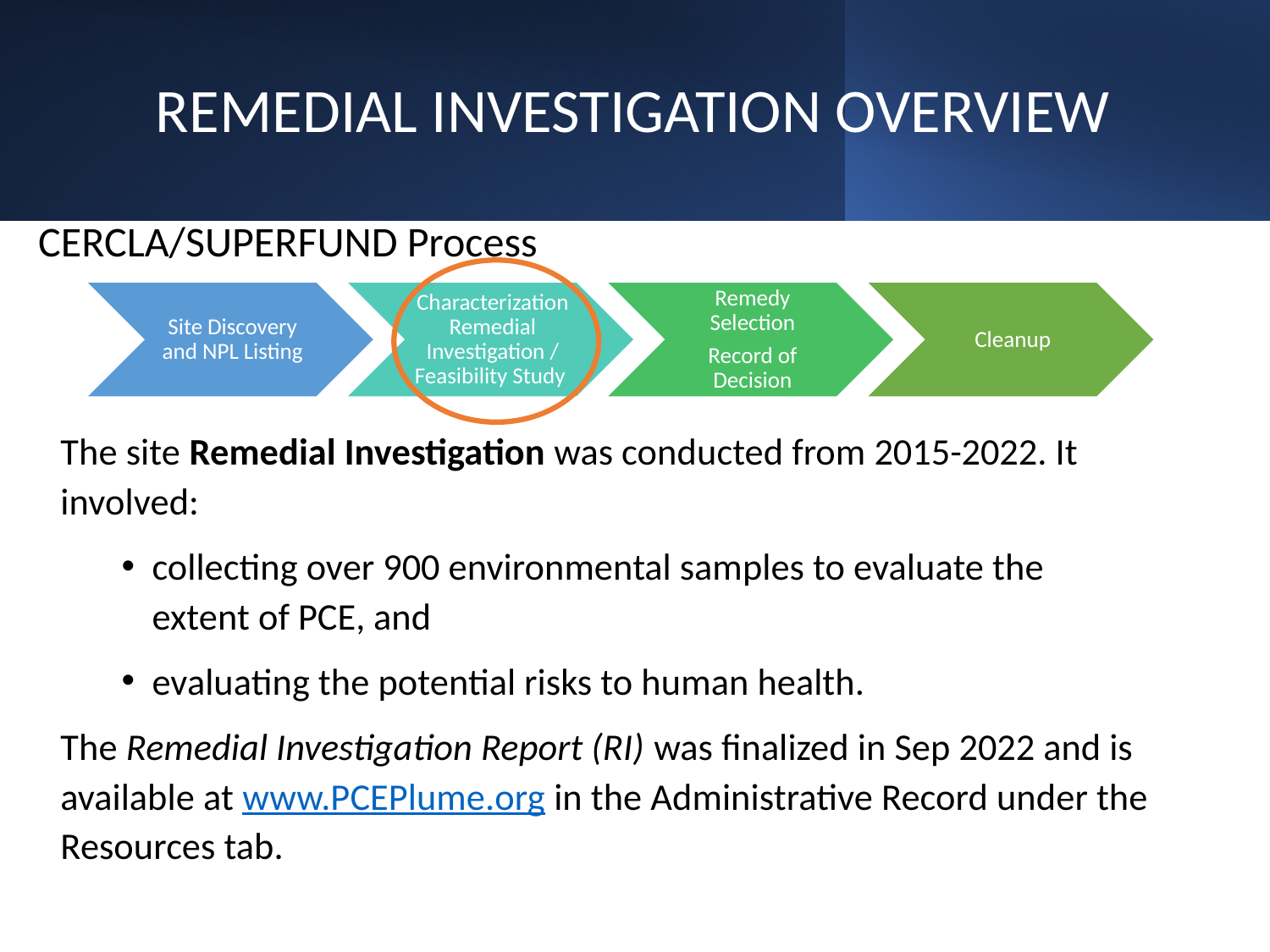

# Remedial Investigation Overview
Site Discovery and NPL Listing
Characterization Remedial Investigation / Feasibility Study
Remedy Selection
Record of Decision
Cleanup
CERCLA/SUPERFUND Process

The site Remedial Investigation was conducted from 2015-2022. It involved:
collecting over 900 environmental samples to evaluate the extent of PCE, and
evaluating the potential risks to human health.
The Remedial Investigation Report (RI) was finalized in Sep 2022 and is available at www.PCEPlume.org in the Administrative Record under the Resources tab.